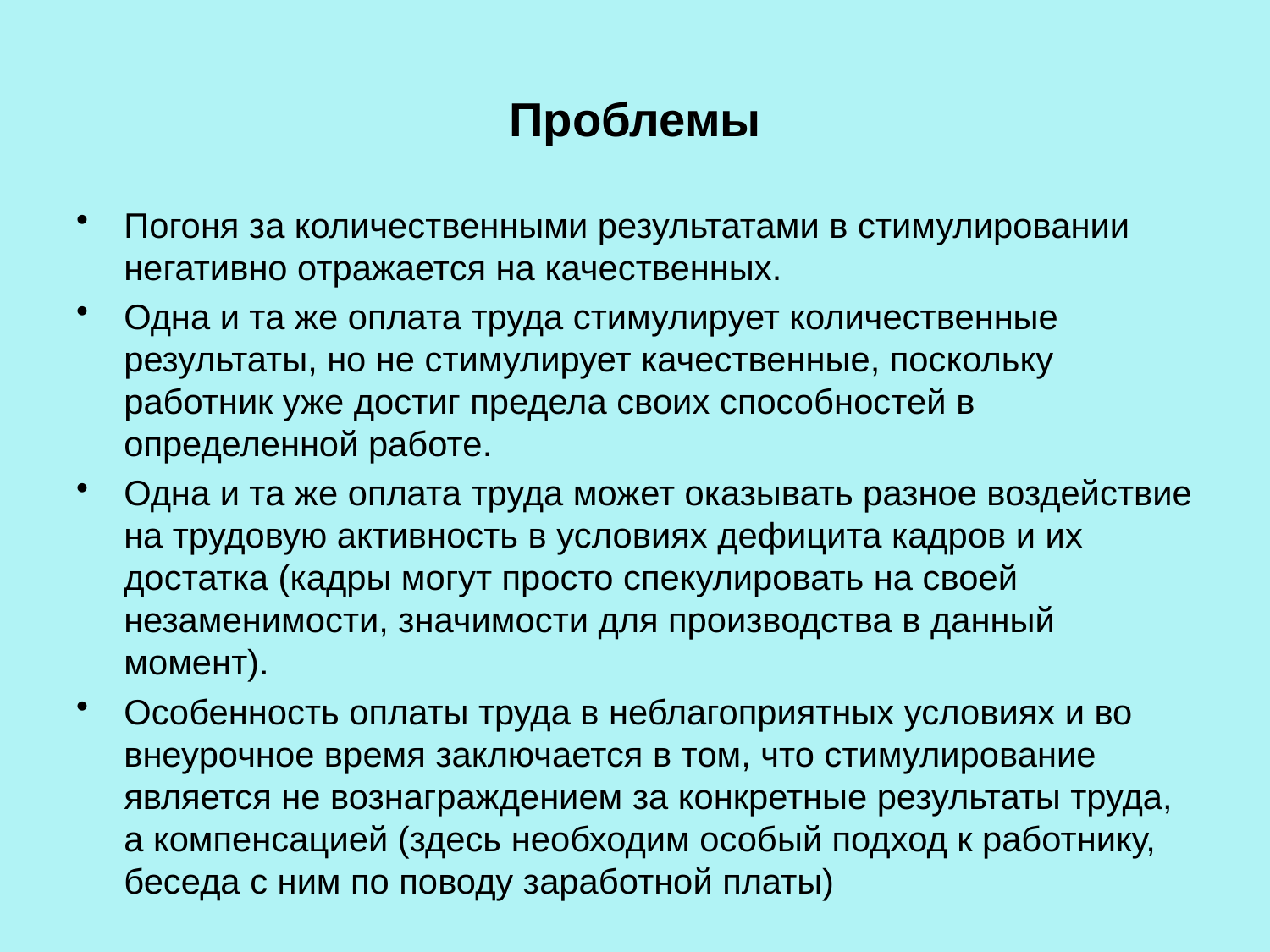

# Проблемы
Погоня за количественными результатами в стимулировании негативно отражается на качественных.
Одна и та же оплата труда стимулирует количественные результаты, но не стимулирует качественные, поскольку работник уже достиг предела своих способностей в определенной работе.
Одна и та же оплата труда может оказывать разное воздействие на трудовую активность в условиях дефицита кадров и их достатка (кадры могут просто спекулировать на своей незаменимости, значимости для производства в данный момент).
Особенность оплаты труда в неблагоприятных условиях и во внеурочное время заключается в том, что стимулирование является не вознаграждением за конкретные результаты труда, а компенсацией (здесь необходим особый подход к работнику, беседа с ним по поводу заработной платы)